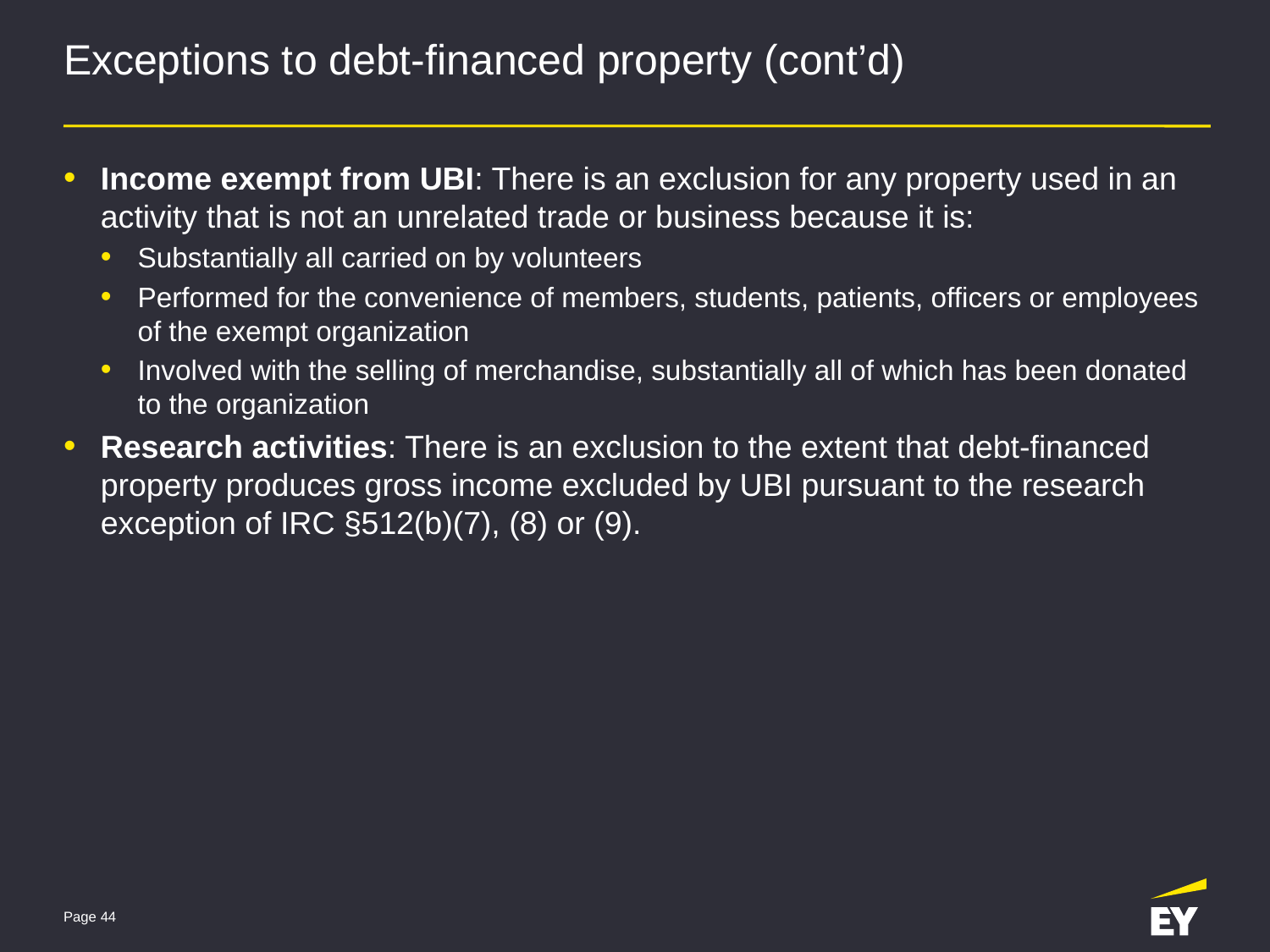

# Exceptions to debt-financed property (cont’d)
Income exempt from UBI: There is an exclusion for any property used in an activity that is not an unrelated trade or business because it is:
Substantially all carried on by volunteers
Performed for the convenience of members, students, patients, officers or employees of the exempt organization
Involved with the selling of merchandise, substantially all of which has been donated to the organization
Research activities: There is an exclusion to the extent that debt-financed property produces gross income excluded by UBI pursuant to the research exception of IRC §512(b)(7), (8) or (9).